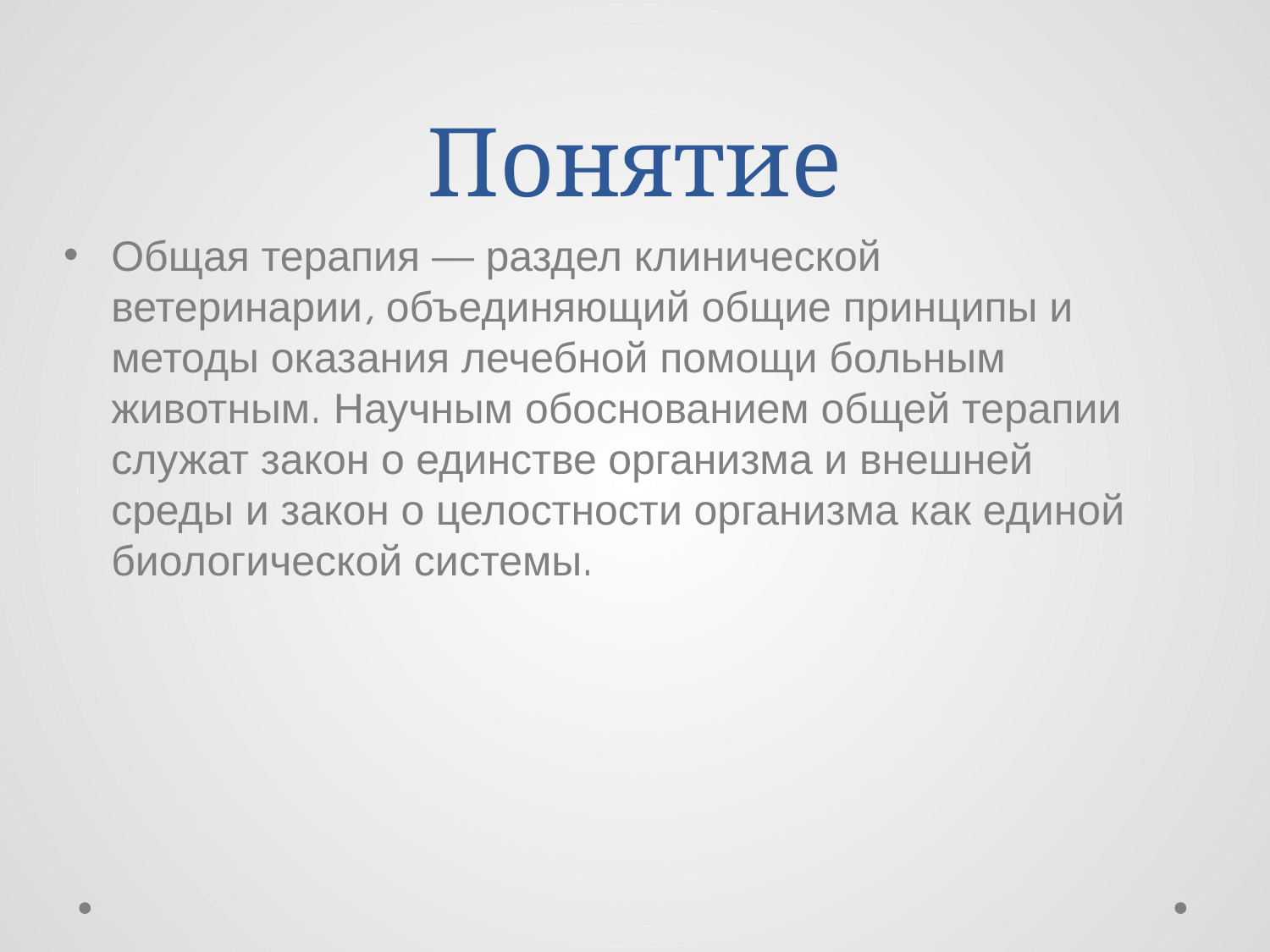

# Понятие
Общая терапия — раздел клинической ветеринарии, объединяющий общие принципы и методы оказания лечебной помощи больным животным. Научным обоснованием общей терапии служат закон о единстве организма и внешней среды и закон о целостности организма как единой биологической системы.